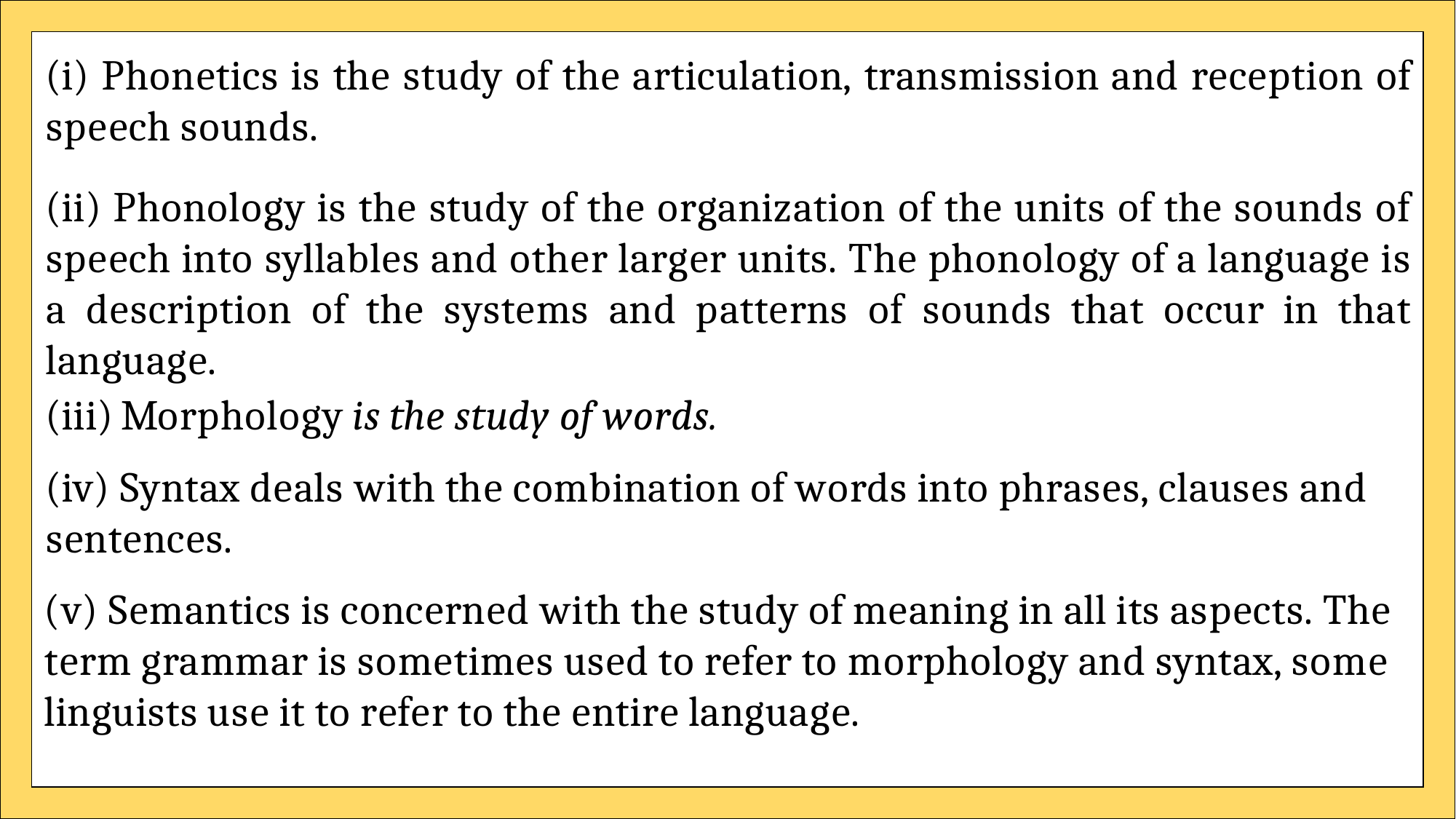

(i) Phonetics is the study of the articulation, transmission and reception of speech sounds.
(ii) Phonology is the study of the organization of the units of the sounds of speech into syllables and other larger units. The phonology of a language is a description of the systems and patterns of sounds that occur in that language.
(iii) Morphology is the study of words.
(iv) Syntax deals with the combination of words into phrases, clauses and sentences.
(v) Semantics is concerned with the study of meaning in all its aspects. The term grammar is sometimes used to refer to morphology and syntax, some linguists use it to refer to the entire language.